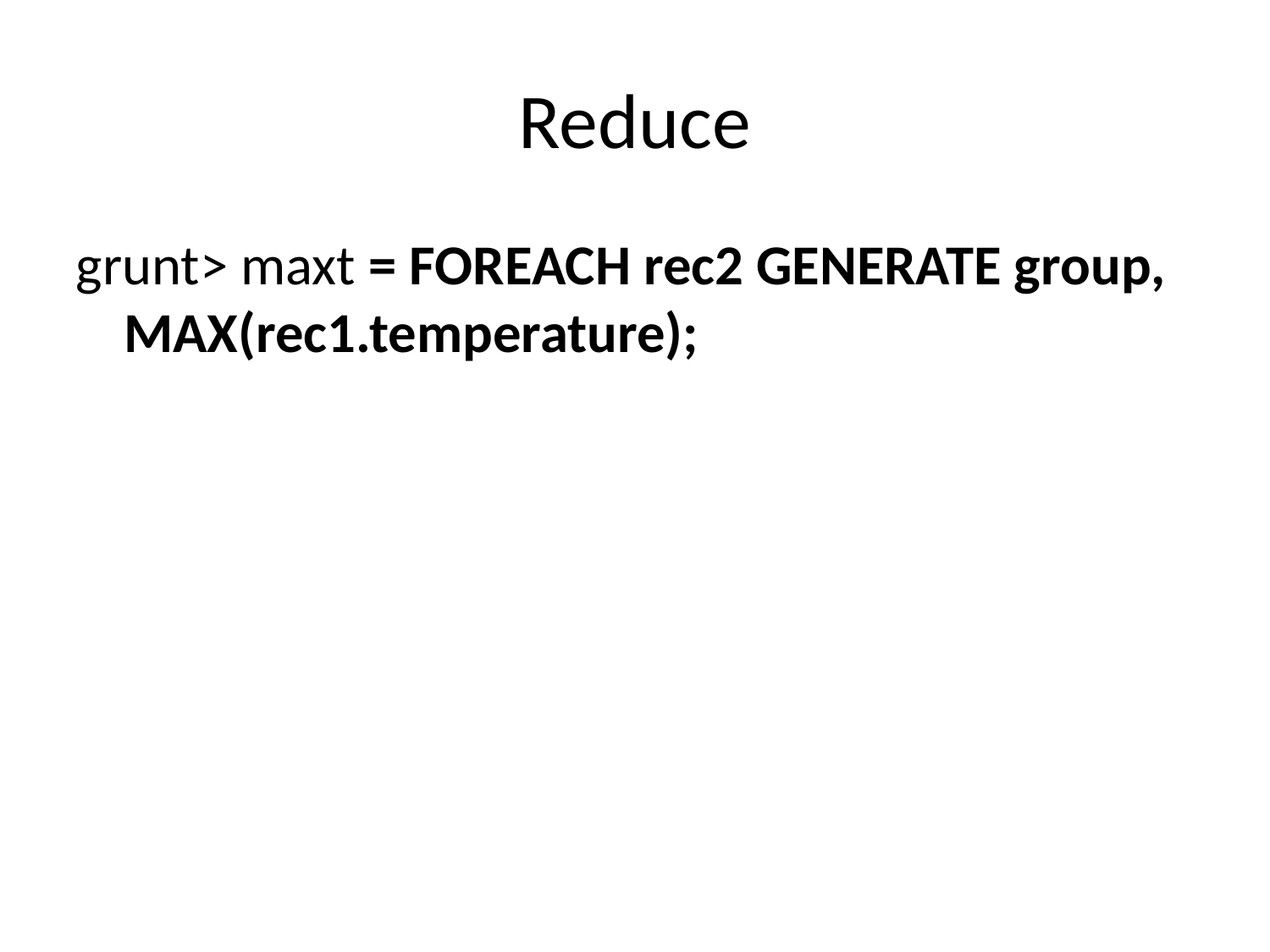

Reduce
grunt> maxt = FOREACH rec2 GENERATE group, MAX(rec1.temperature);